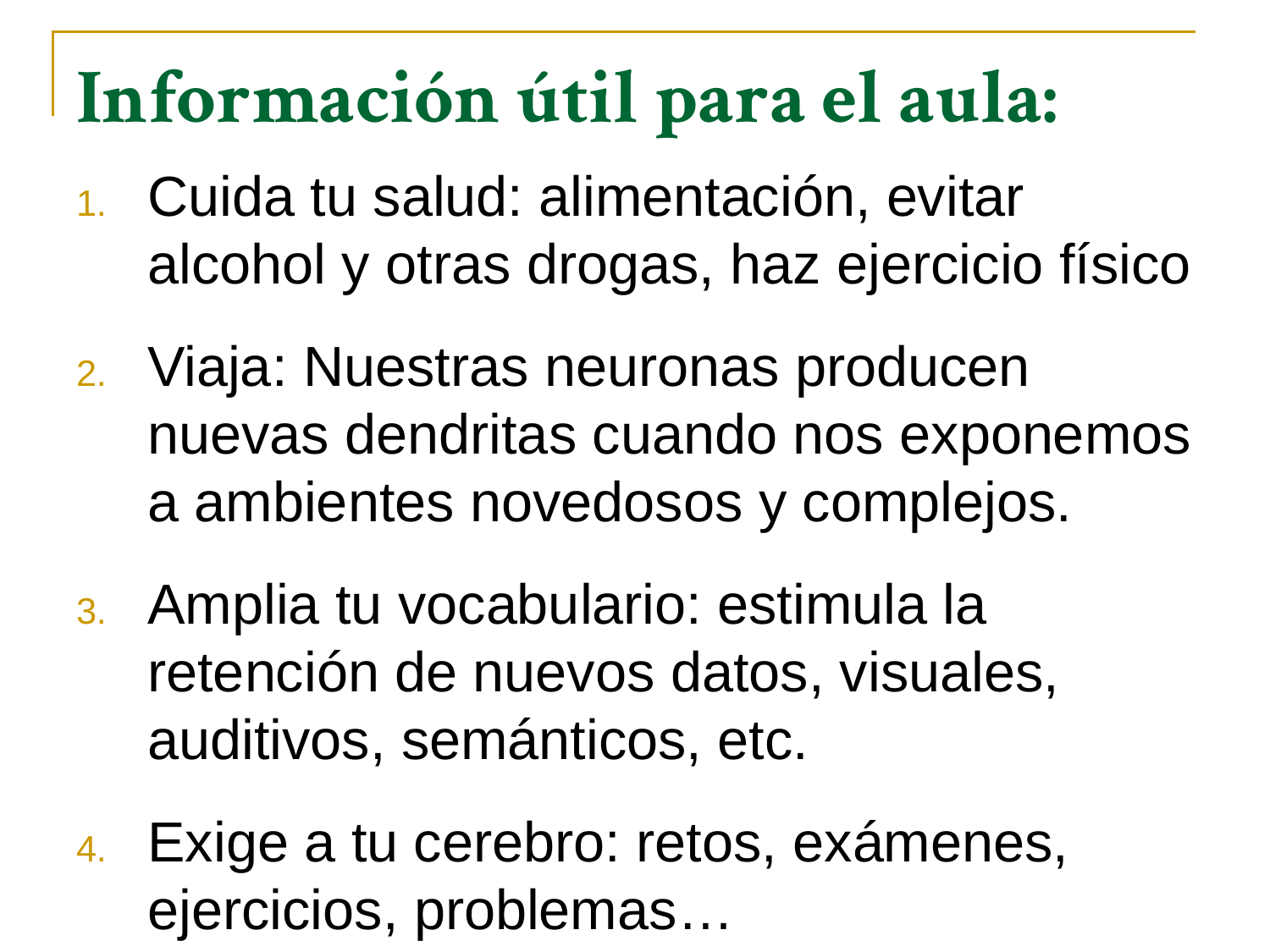

# Información útil para el aula:
Cuida tu salud: alimentación, evitar alcohol y otras drogas, haz ejercicio físico
Viaja: Nuestras neuronas producen nuevas dendritas cuando nos exponemos a ambientes novedosos y complejos.
Amplia tu vocabulario: estimula la retención de nuevos datos, visuales, auditivos, semánticos, etc.
Exige a tu cerebro: retos, exámenes, ejercicios, problemas…